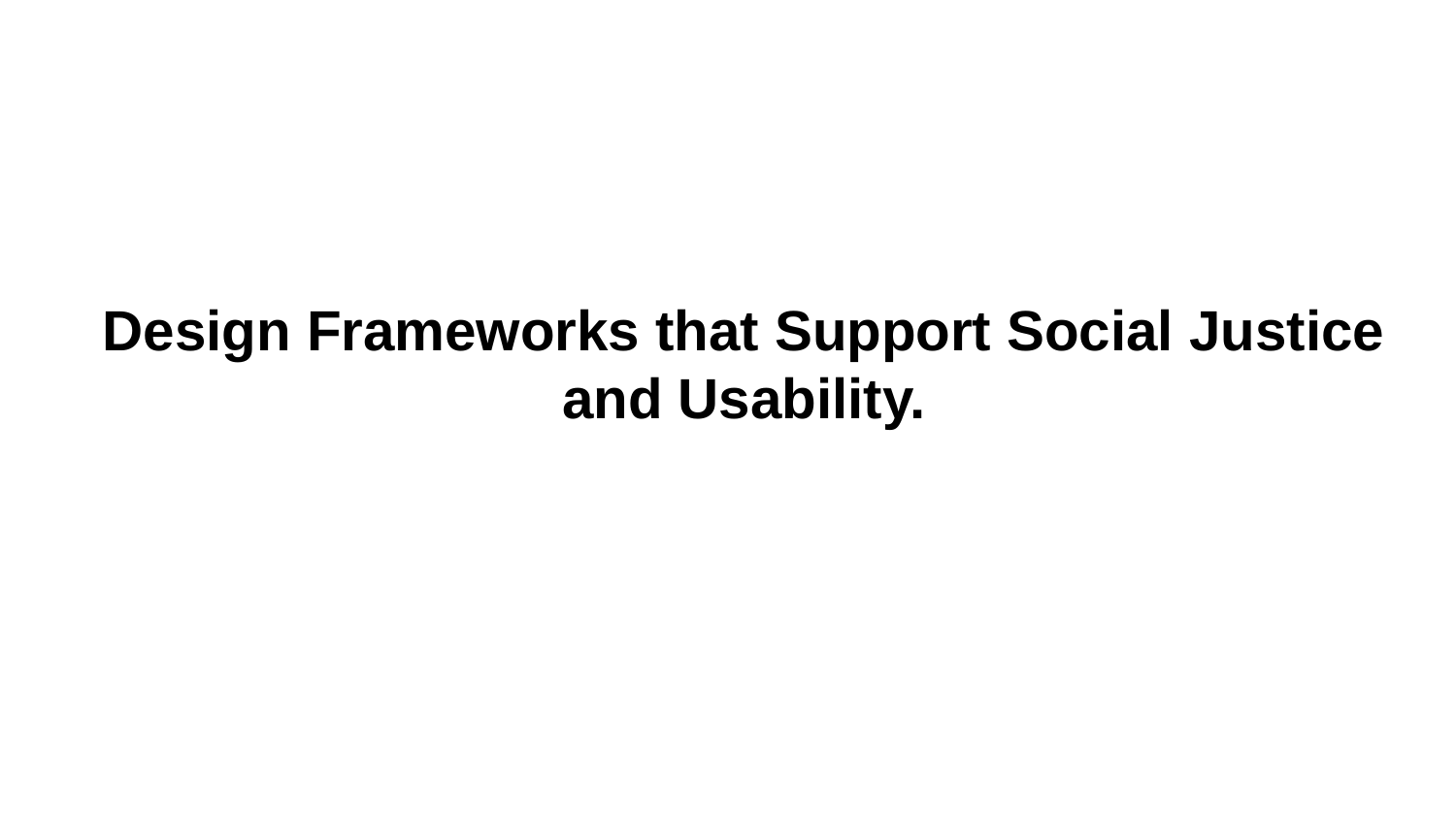

# Design Frameworks that Support Social Justice and Usability.